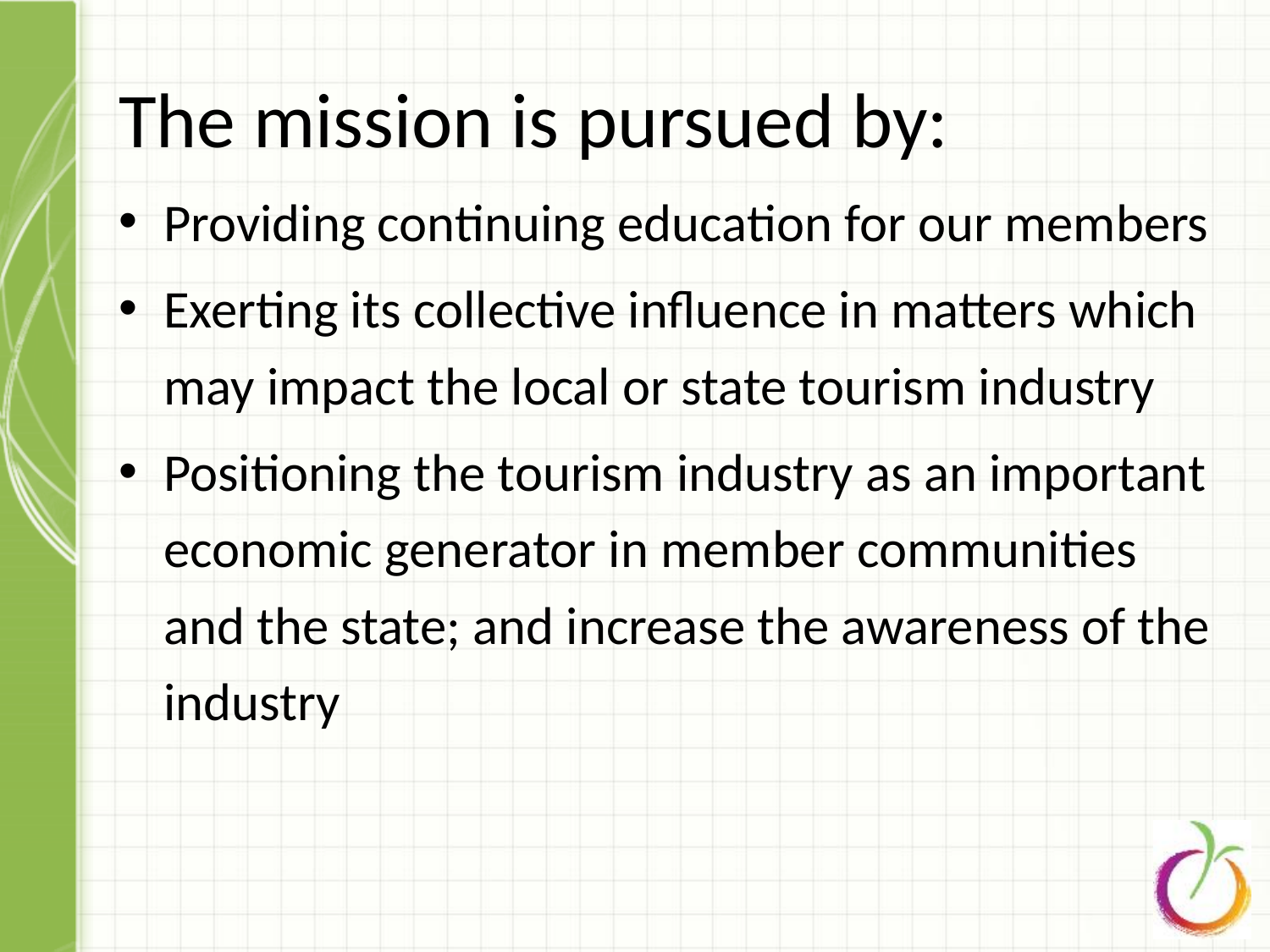

# The mission is pursued by:
Providing continuing education for our members
Exerting its collective influence in matters which may impact the local or state tourism industry
Positioning the tourism industry as an important economic generator in member communities and the state; and increase the awareness of the industry